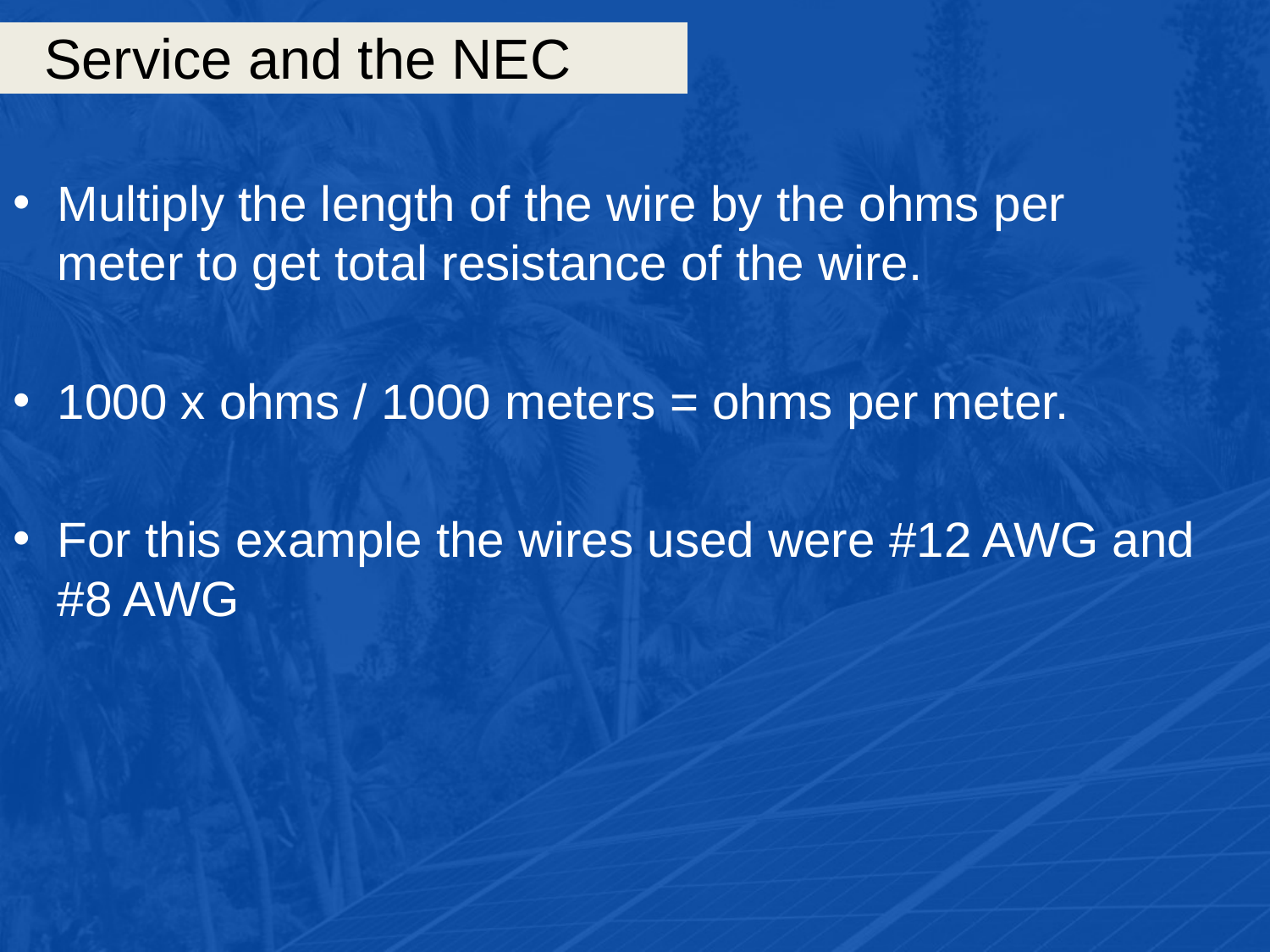

# Service and the NEC
Multiply the length of the wire by the ohms per meter to get total resistance of the wire.

1000 x ohms / 1000 meters = ohms per meter.

For this example the wires used were #12 AWG and #8 AWG